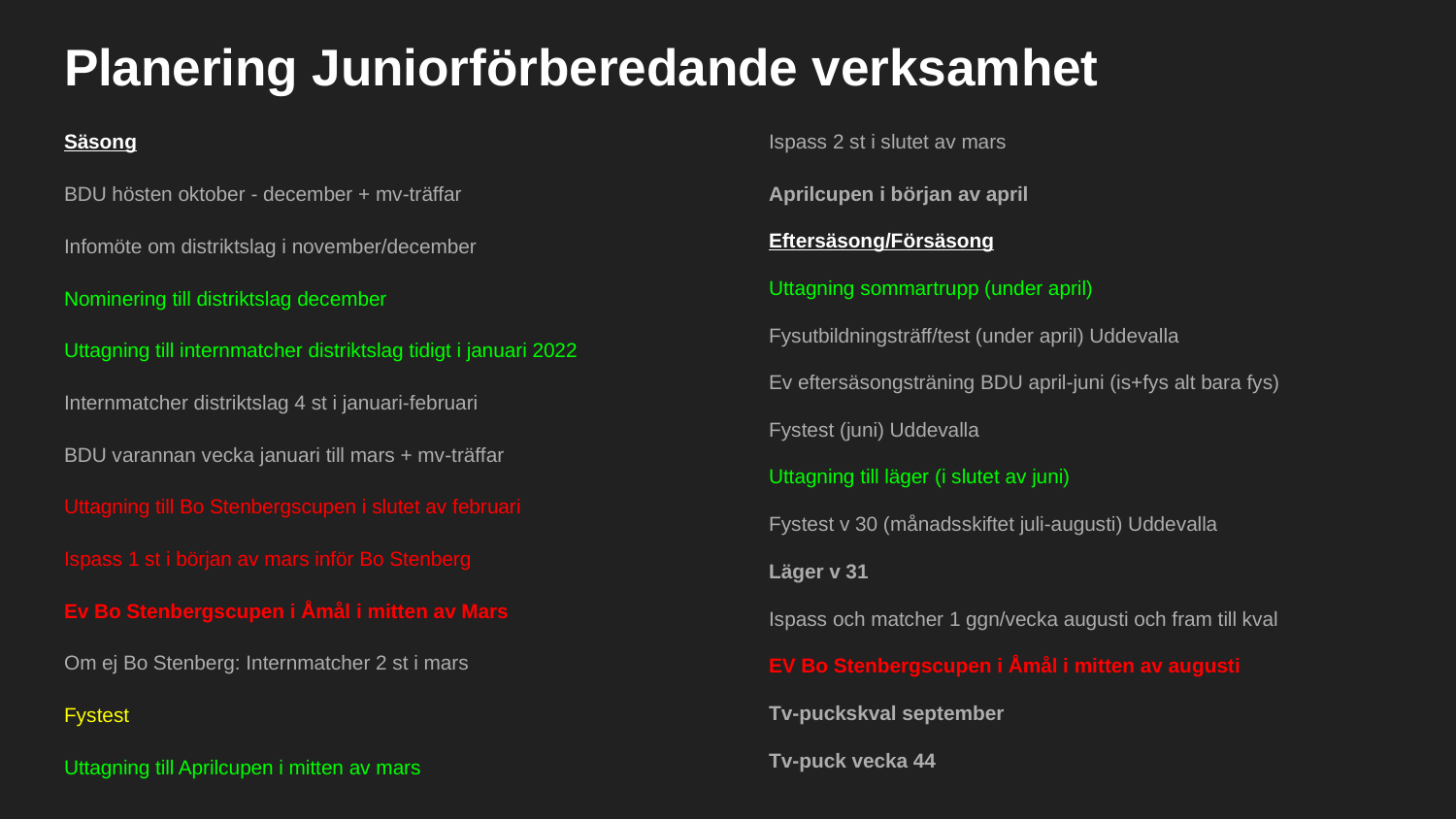

# Planering Juniorförberedande verksamhet
Säsong
BDU hösten oktober - december + mv-träffar
Infomöte om distriktslag i november/december
Nominering till distriktslag december
Uttagning till internmatcher distriktslag tidigt i januari 2022
Internmatcher distriktslag 4 st i januari-februari
BDU varannan vecka januari till mars + mv-träffar
Uttagning till Bo Stenbergscupen i slutet av februari
Ispass 1 st i början av mars inför Bo Stenberg
Ev Bo Stenbergscupen i Åmål i mitten av Mars
Om ej Bo Stenberg: Internmatcher 2 st i mars
Fystest
Uttagning till Aprilcupen i mitten av mars

Ispass 2 st i slutet av mars
Aprilcupen i början av april
Eftersäsong/Försäsong
Uttagning sommartrupp (under april)
Fysutbildningsträff/test (under april) Uddevalla
Ev eftersäsongsträning BDU april-juni (is+fys alt bara fys)
Fystest (juni) Uddevalla
Uttagning till läger (i slutet av juni)
Fystest v 30 (månadsskiftet juli-augusti) Uddevalla
Läger v 31
Ispass och matcher 1 ggn/vecka augusti och fram till kval
EV Bo Stenbergscupen i Åmål i mitten av augusti
Tv-puckskval september
Tv-puck vecka 44